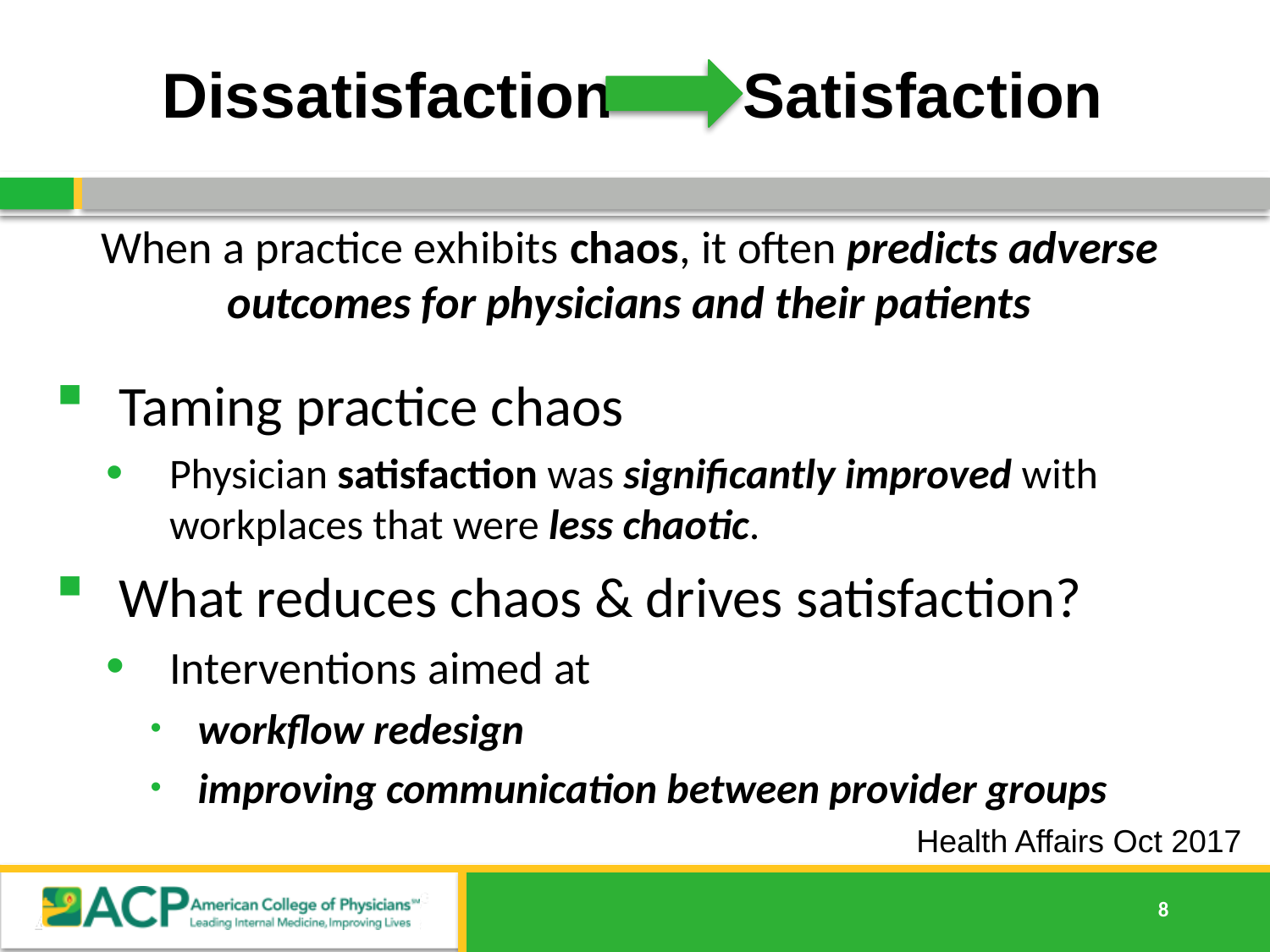

Satisfaction
Dissatisfaction

When a practice exhibits chaos, it often predicts adverse outcomes for physicians and their patients

Taming practice chaos
Physician satisfaction was significantly improved with workplaces that were less chaotic.
What reduces chaos & drives satisfaction?
Interventions aimed at
workflow redesign
improving communication between provider groups
Health Affairs Oct 2017